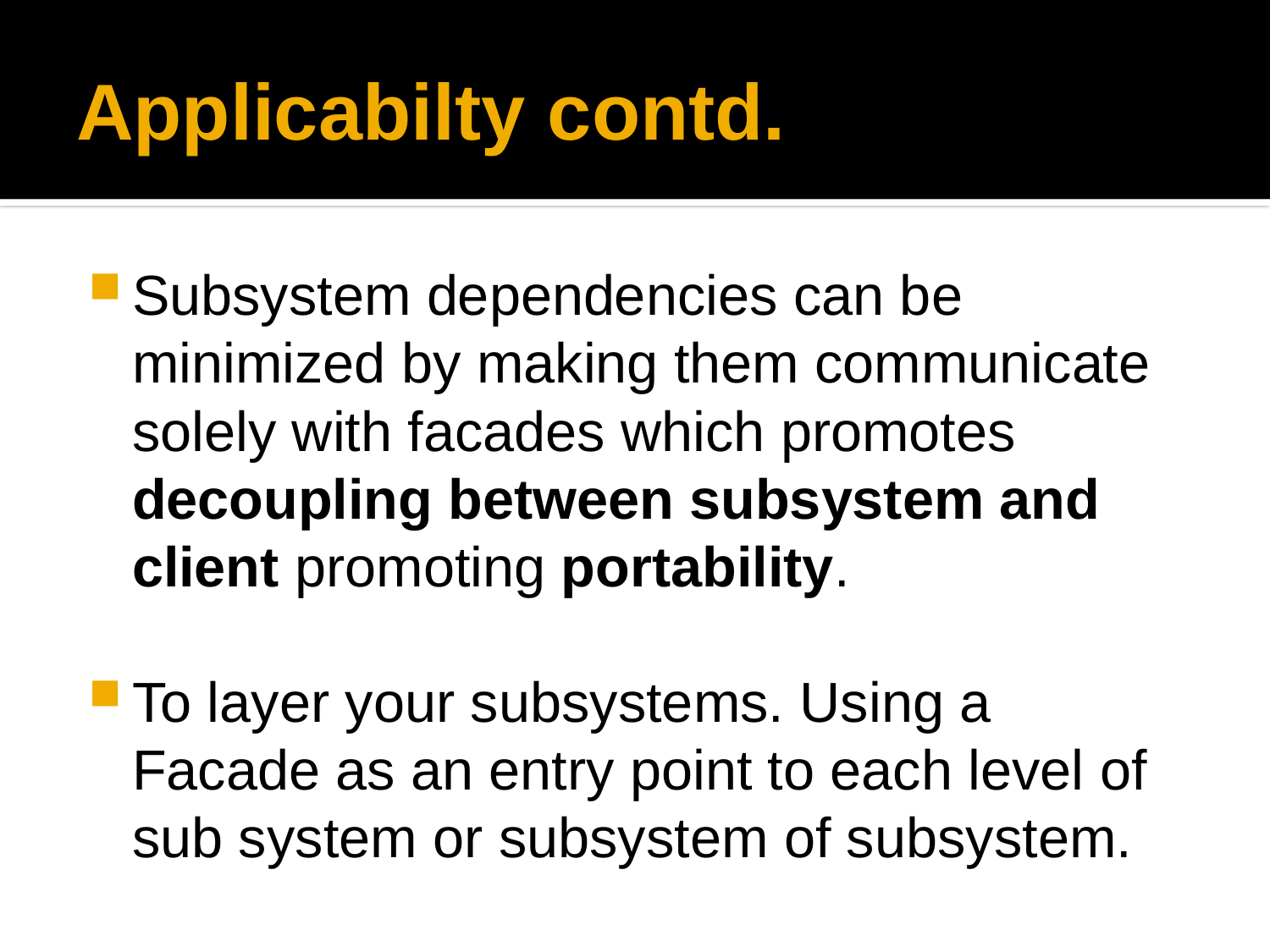

# Applicabilty contd.
Subsystem dependencies can be minimized by making them communicate solely with facades which promotes decoupling between subsystem and client promoting portability.

To layer your subsystems. Using a Facade as an entry point to each level of sub system or subsystem of subsystem.